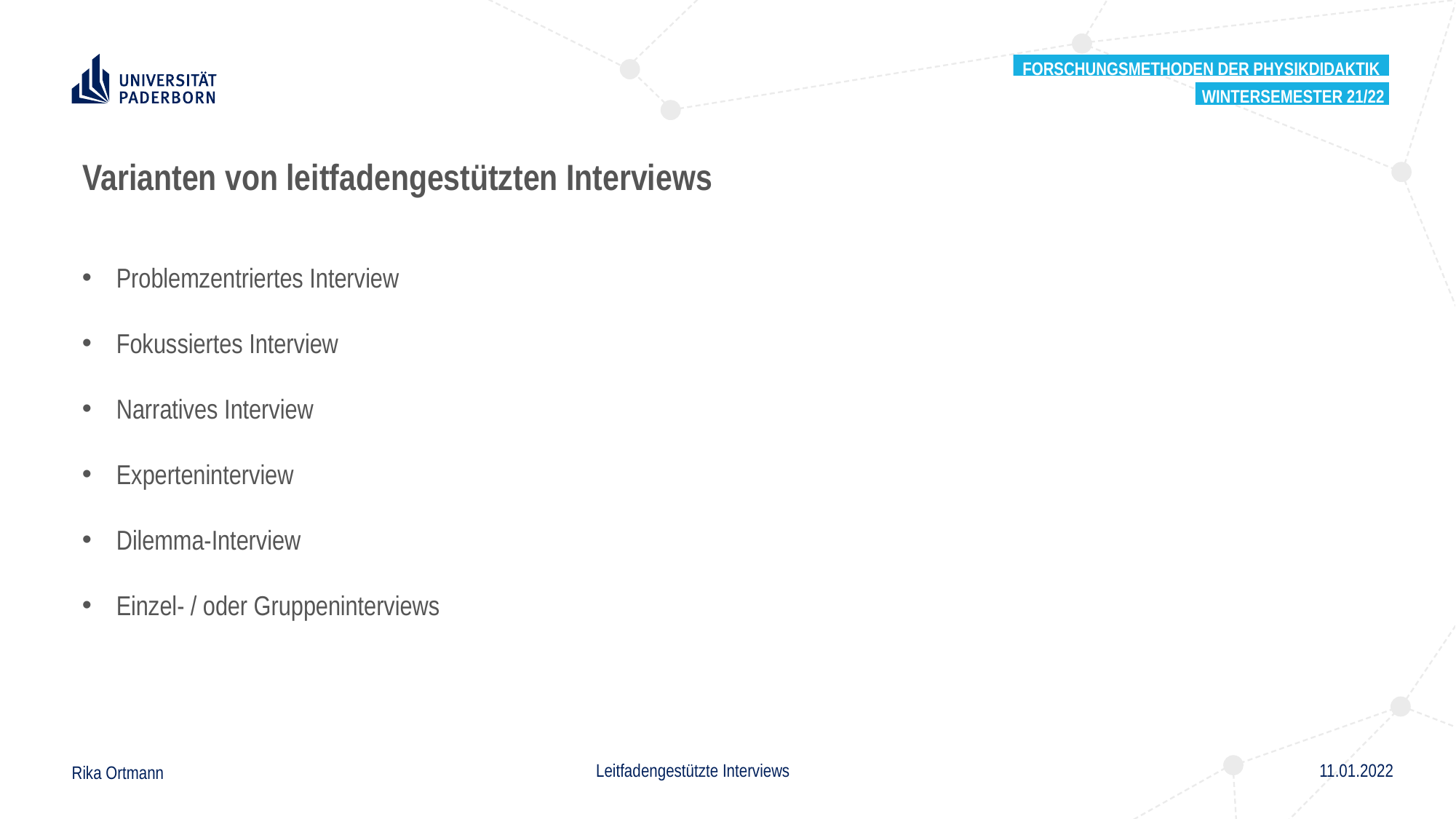

Forschungsmethoden der Physikdidaktik

Wintersemester 21/22
Varianten von leitfadengestützten Interviews
Problemzentriertes Interview
Fokussiertes Interview
Narratives Interview
Experteninterview
Dilemma-Interview
Einzel- / oder Gruppeninterviews
Leitfadengestützte Interviews
11.01.2022
Rika Ortmann